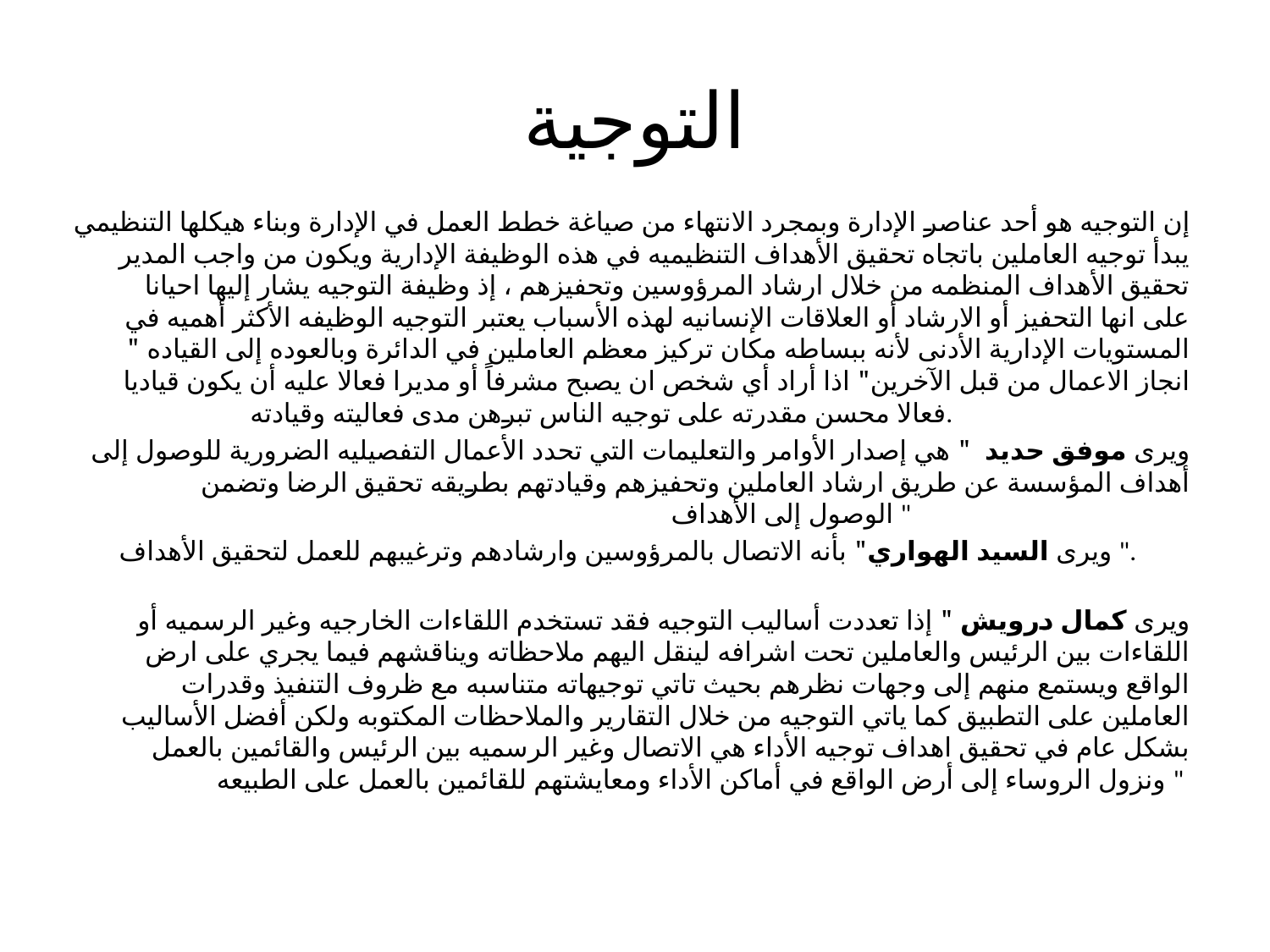

# التوجية
إن التوجيه هو أحد عناصر الإدارة وبمجرد الانتهاء من صياغة خطط العمل في الإدارة وبناء هيكلها التنظيمي يبدأ توجيه العاملين باتجاه تحقيق الأهداف التنظيميه في هذه الوظيفة الإدارية ويكون من واجب المدير تحقيق الأهداف المنظمه من خلال ارشاد المرؤوسين وتحفيزهم ، إذ وظيفة التوجيه يشار إليها احيانا على انها التحفيز أو الارشاد أو العلاقات الإنسانيه لهذه الأسباب يعتبر التوجيه الوظيفه الأكثر أهميه في المستويات الإدارية الأدنى لأنه ببساطه مكان تركيز معظم العاملين في الدائرة وبالعوده إلى القياده " انجاز الاعمال من قبل الآخرين" اذا أراد أي شخص ان يصبح مشرفاً أو مديرا فعالا عليه أن يكون قياديا فعالا محسن مقدرته على توجيه الناس تبرهن مدى فعاليته وقيادته.
ويرى موفق حديد  " هي إصدار الأوامر والتعليمات التي تحدد الأعمال التفصيليه الضرورية للوصول إلى أهداف المؤسسة عن طريق ارشاد العاملين وتحفيزهم وقيادتهم بطريقه تحقيق الرضا وتضمن الوصول إلى الأهداف "
	ويرى السيد الهواري" بأنه الاتصال بالمرؤوسين وارشادهم وترغيبهم للعمل لتحقيق الأهداف ".
ويرى كمال درويش " إذا تعددت أساليب التوجيه فقد تستخدم اللقاءات الخارجيه وغير الرسميه أو اللقاءات بين الرئيس والعاملين تحت اشرافه لينقل اليهم ملاحظاته ويناقشهم فيما يجري على ارض الواقع ويستمع منهم إلى وجهات نظرهم بحيث تاتي توجيهاته متناسبه مع ظروف التنفيذ وقدرات العاملين على التطبيق كما ياتي التوجيه من خلال التقارير والملاحظات المكتوبه ولكن أفضل الأساليب بشكل عام في تحقيق اهداف توجيه الأداء هي الاتصال وغير الرسميه بين الرئيس والقائمين بالعمل ونزول الروساء إلى أرض الواقع في أماكن الأداء ومعايشتهم للقائمين بالعمل على الطبيعه "